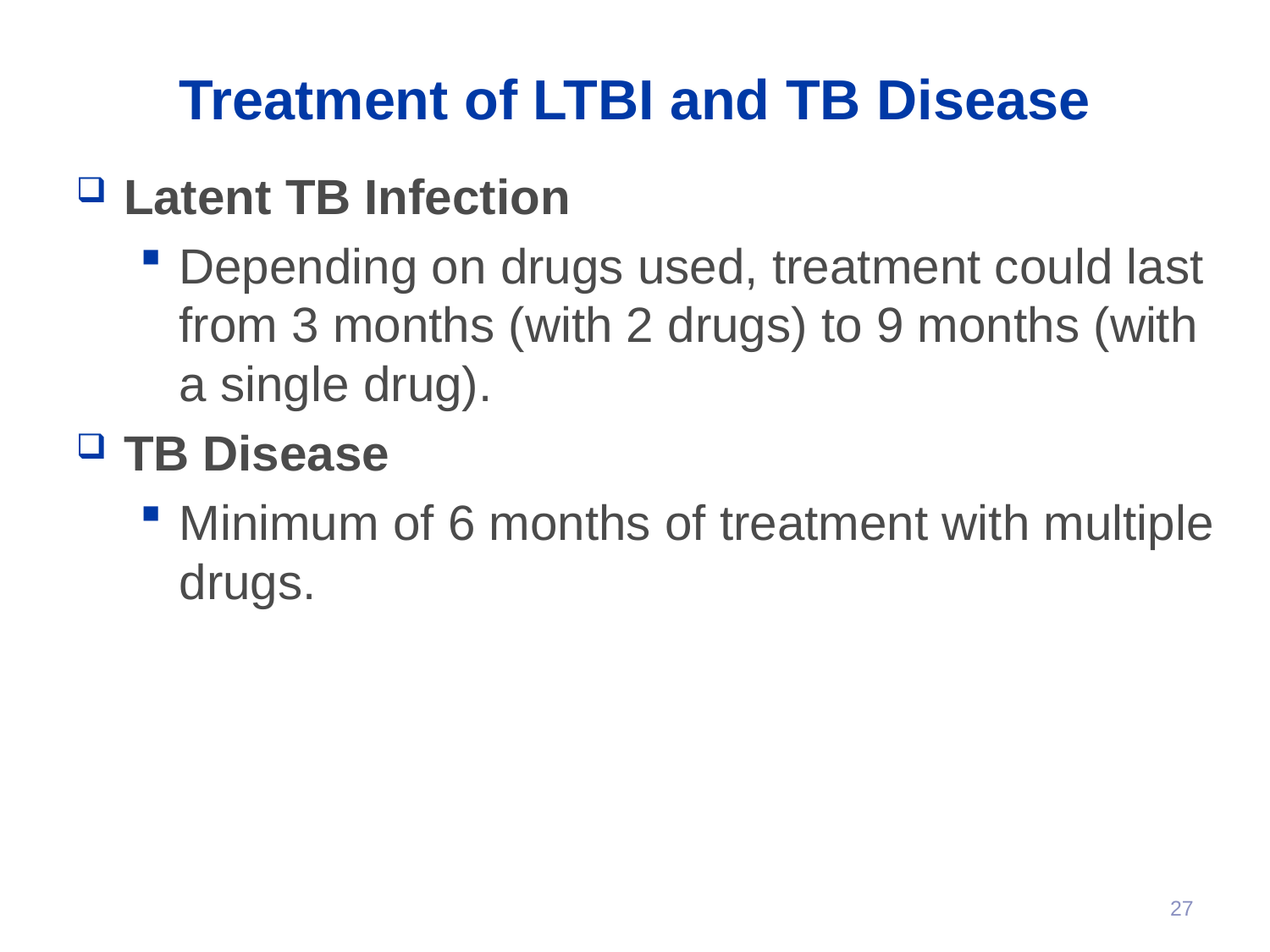

# Treatment of LTBI and TB Disease
Latent TB Infection
Depending on drugs used, treatment could last from 3 months (with 2 drugs) to 9 months (with a single drug).
TB Disease
Minimum of 6 months of treatment with multiple drugs.

27